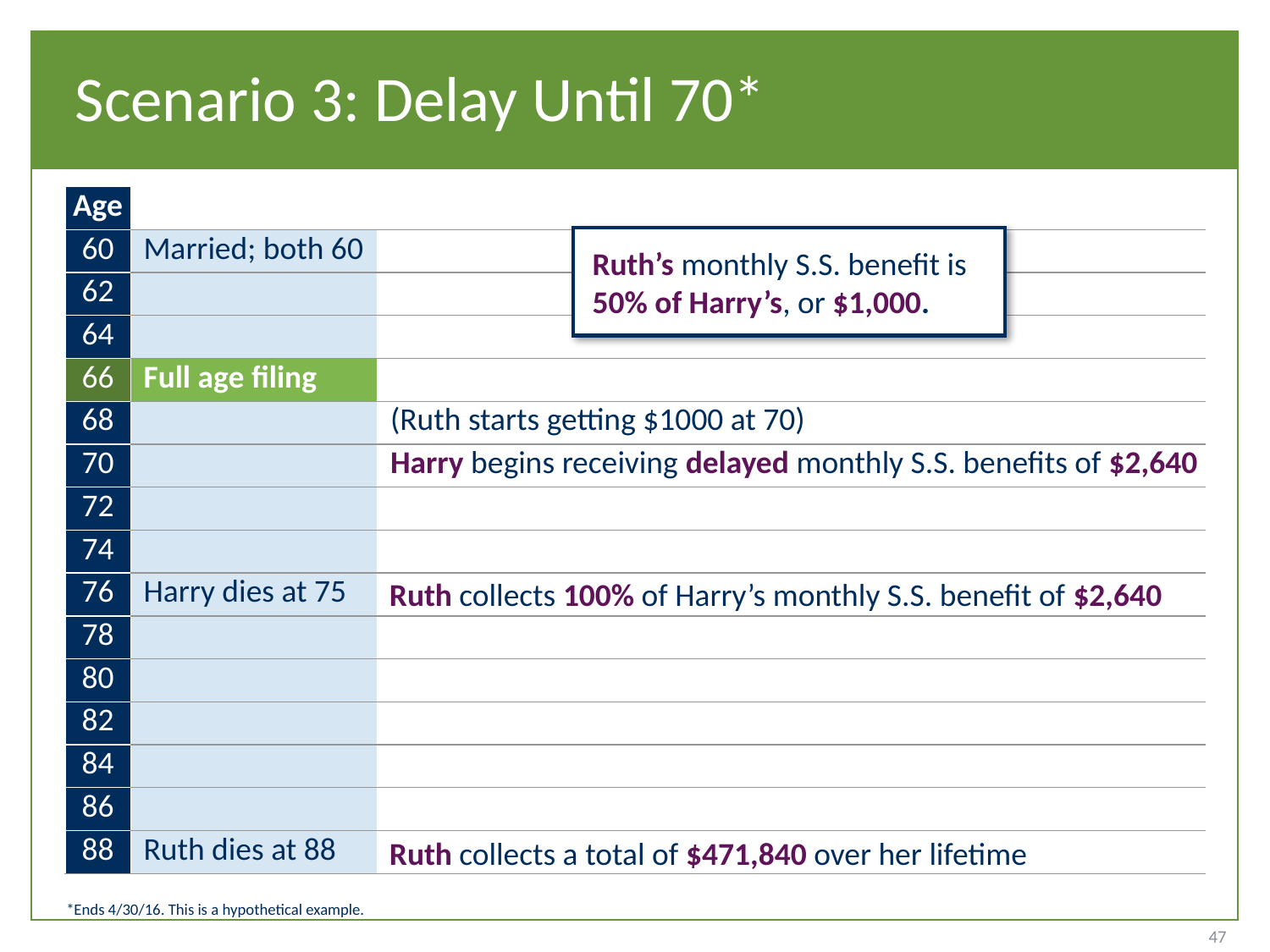

# Scenario 3: Delay Until 70*
| Age |  |  |
| --- | --- | --- |
| 60 | Married; both 60 |  |
| 62 |  |  |
| 64 |  |  |
| 66 | Full age filing |  |
| 68 |  | (Ruth starts getting $1000 at 70) |
| 70 |  | Harry begins receiving delayed monthly S.S. benefits of $2,640 |
| 72 |  |  |
| 74 |  |  |
| 76 | Harry dies at 75 |  |
| 78 |  |  |
| 80 |  |  |
| 82 |  |  |
| 84 |  |  |
| 86 |  |  |
| 88 | Ruth dies at 88 |  |
Ruth’s monthly S.S. benefit is
50% of Harry’s, or $1,000.
Ruth collects 100% of Harry’s monthly S.S. benefit of $2,640
Ruth collects a total of $471,840 over her lifetime
*Ends 4/30/16. This is a hypothetical example.
47